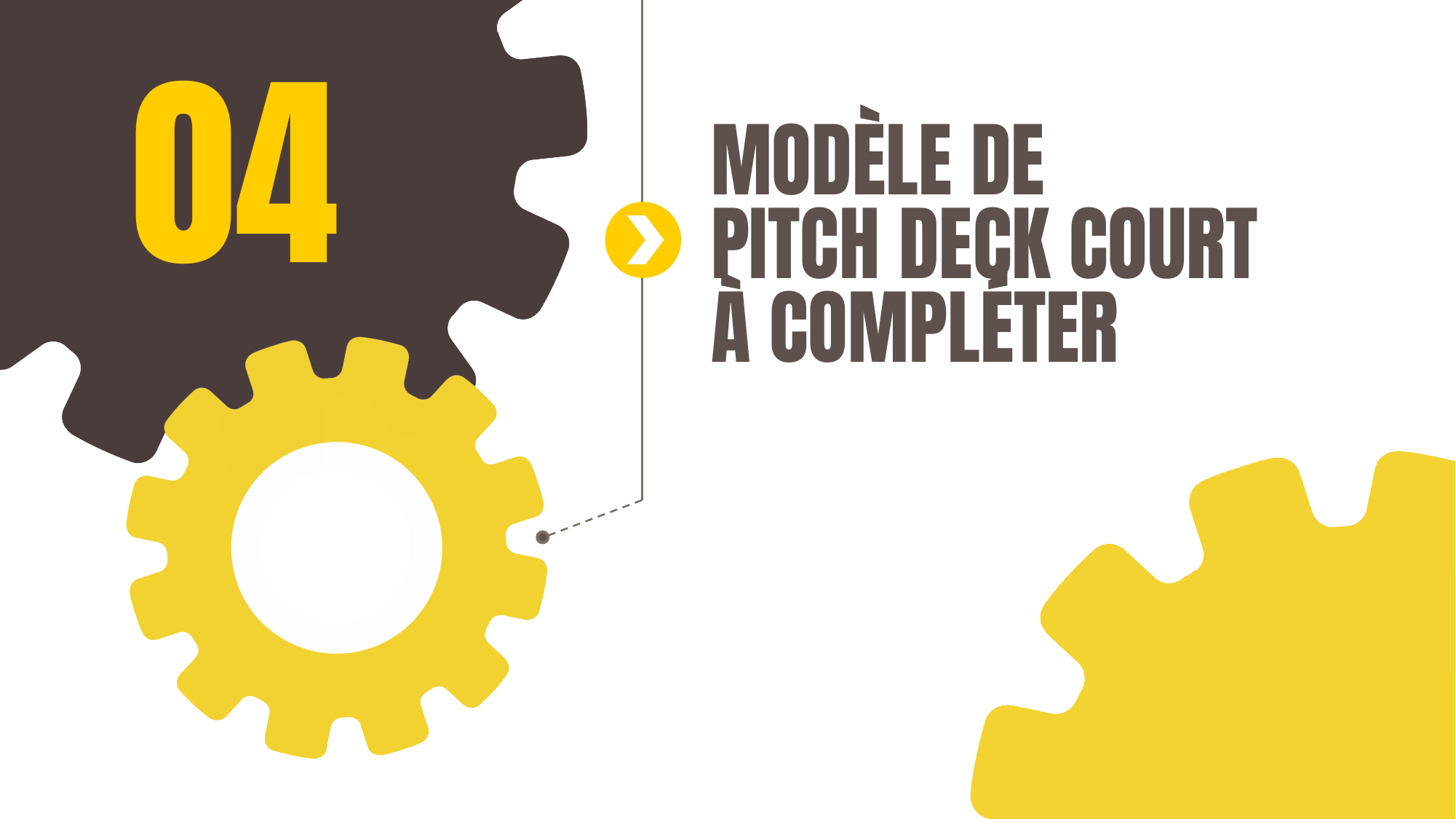

04
MODÈLE DE
PITCH DECK COURT
À COMPLÉTER